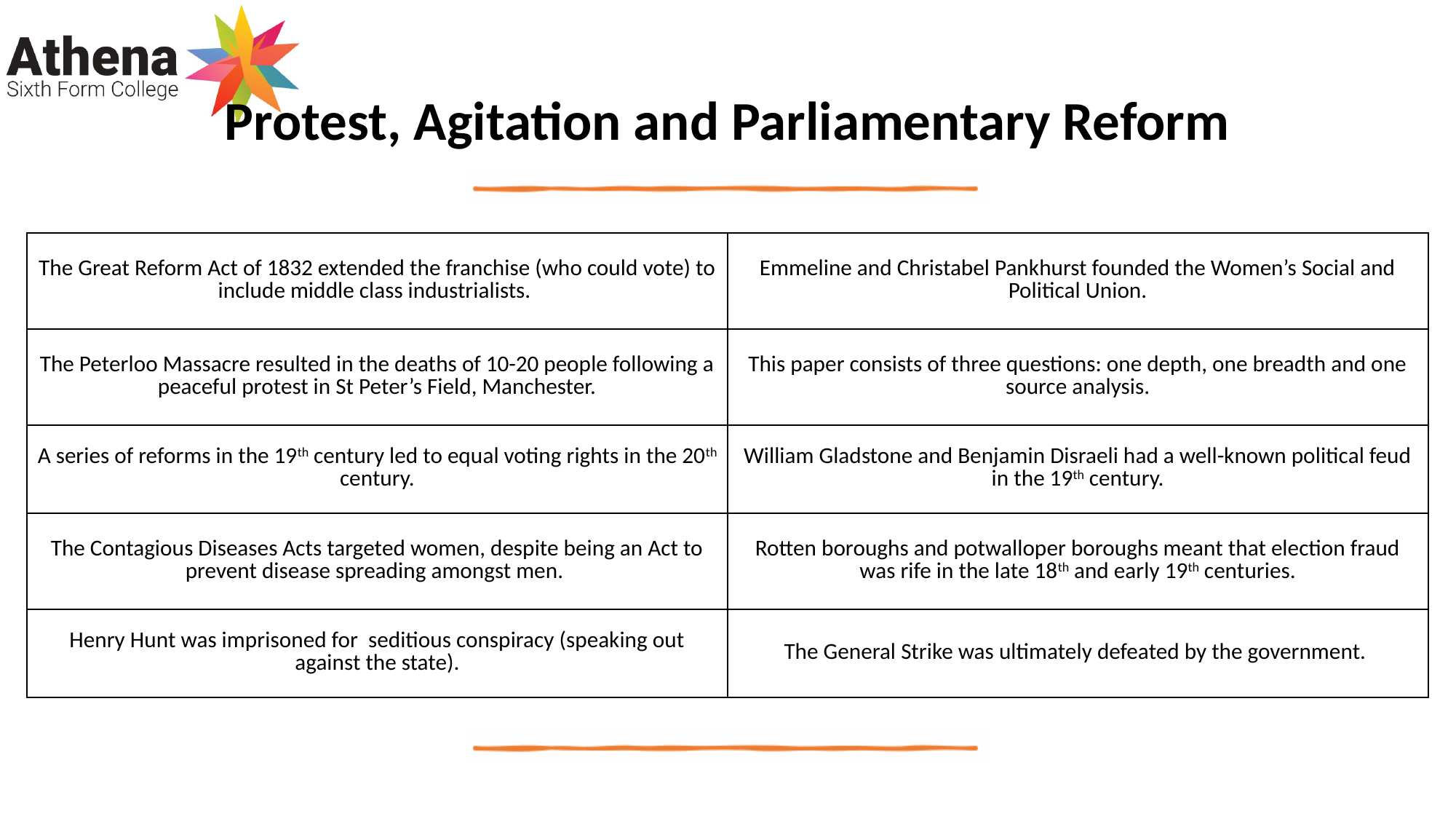

# Protest, Agitation and Parliamentary Reform
| The Great Reform Act of 1832 extended the franchise (who could vote) to include middle class industrialists. | Emmeline and Christabel Pankhurst founded the Women’s Social and Political Union. |
| --- | --- |
| The Peterloo Massacre resulted in the deaths of 10-20 people following a peaceful protest in St Peter’s Field, Manchester. | This paper consists of three questions: one depth, one breadth and one source analysis. |
| A series of reforms in the 19th century led to equal voting rights in the 20th century. | William Gladstone and Benjamin Disraeli had a well-known political feud in the 19th century. |
| The Contagious Diseases Acts targeted women, despite being an Act to prevent disease spreading amongst men. | Rotten boroughs and potwalloper boroughs meant that election fraud was rife in the late 18th and early 19th centuries. |
| Henry Hunt was imprisoned for seditious conspiracy (speaking out against the state). | The General Strike was ultimately defeated by the government. |